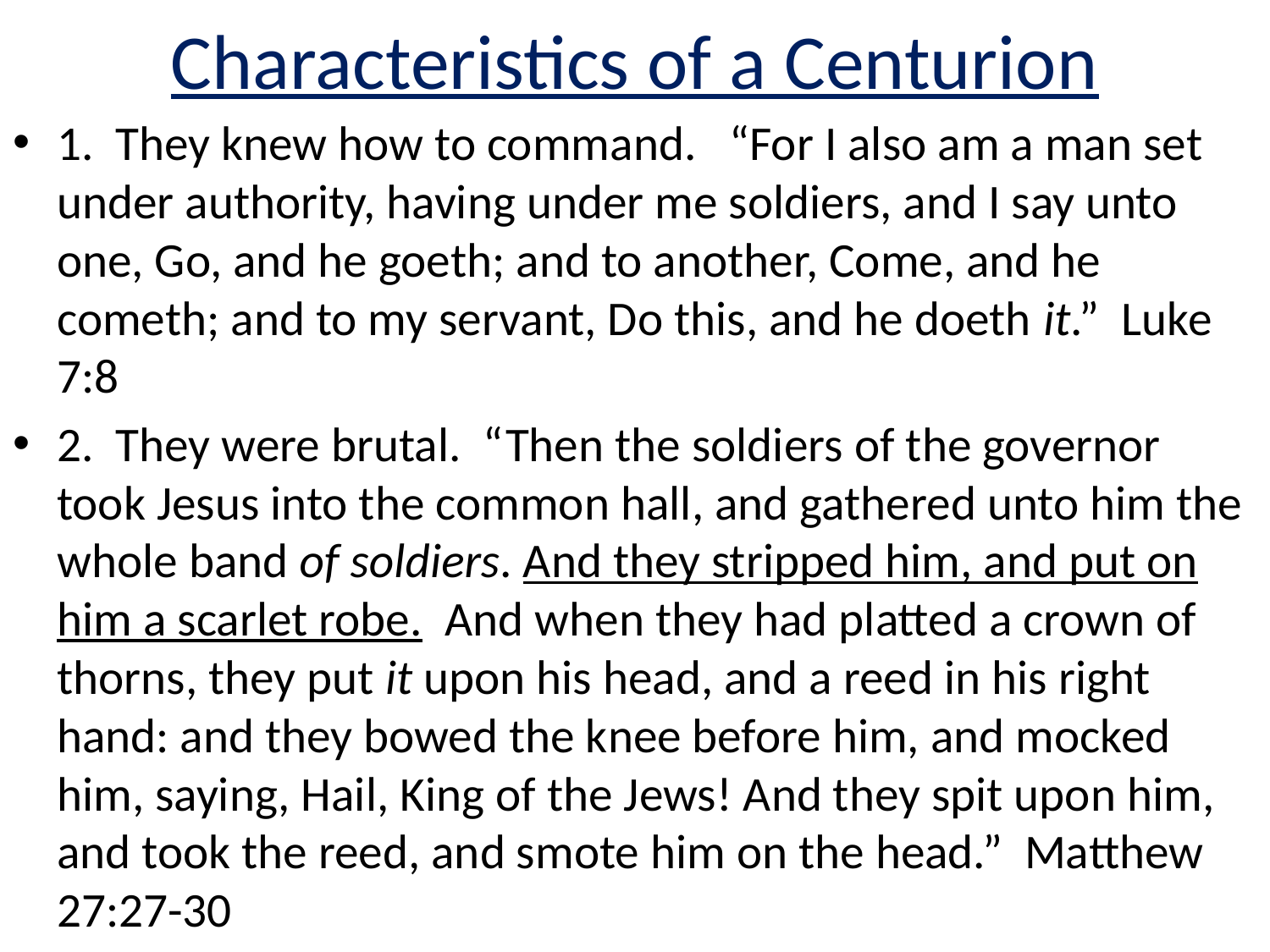

# Characteristics of a Centurion
1.  They knew how to command.   “For I also am a man set under authority, having under me soldiers, and I say unto one, Go, and he goeth; and to another, Come, and he cometh; and to my servant, Do this, and he doeth it.”  Luke 7:8
2.  They were brutal.  “Then the soldiers of the governor took Jesus into the common hall, and gathered unto him the whole band of soldiers. And they stripped him, and put on him a scarlet robe.  And when they had platted a crown of thorns, they put it upon his head, and a reed in his right hand: and they bowed the knee before him, and mocked him, saying, Hail, King of the Jews! And they spit upon him, and took the reed, and smote him on the head.”  Matthew 27:27-30